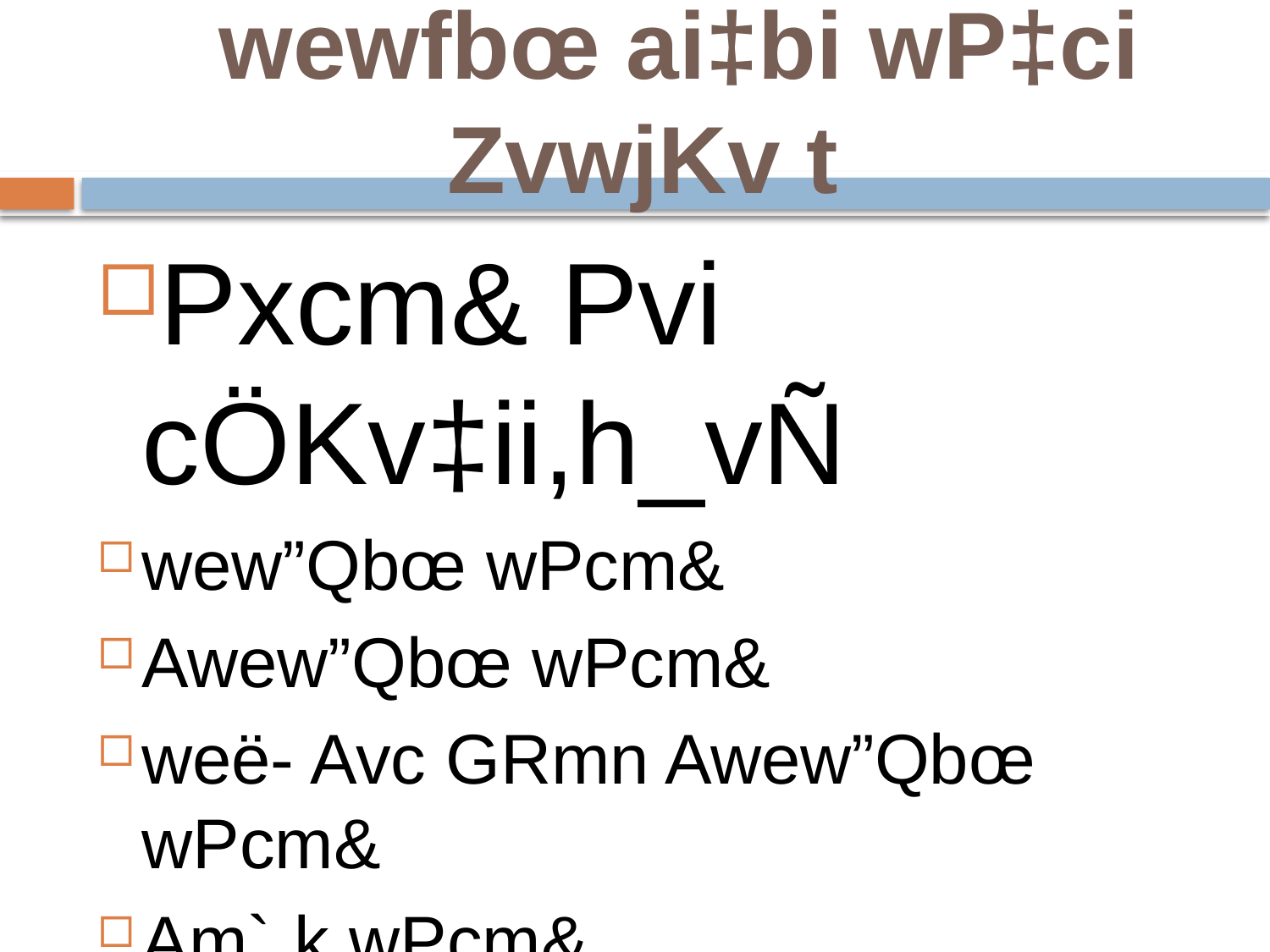

# wewfbœ ai‡bi wP‡ci ZvwjKv t
Pxcm& Pvi cÖKv‡ii,h_vÑ
wew”Qbœ wPcm&
Awew”Qbœ wPcm&
weë- Avc GRmn Awew”Qbœ wPcm&
Am`„k wPcm&